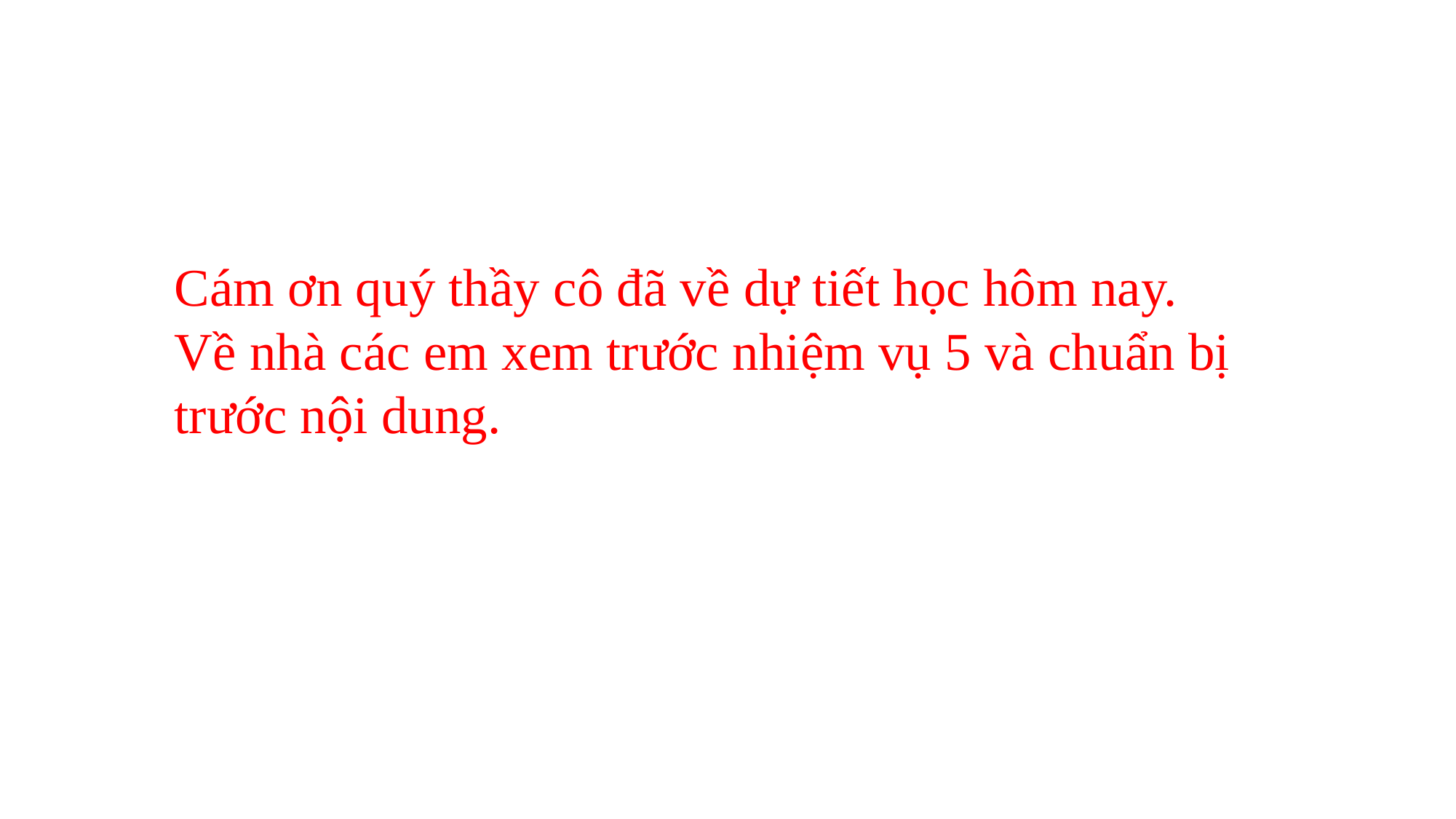

Cám ơn quý thầy cô đã về dự tiết học hôm nay.
Về nhà các em xem trước nhiệm vụ 5 và chuẩn bị trước nội dung.